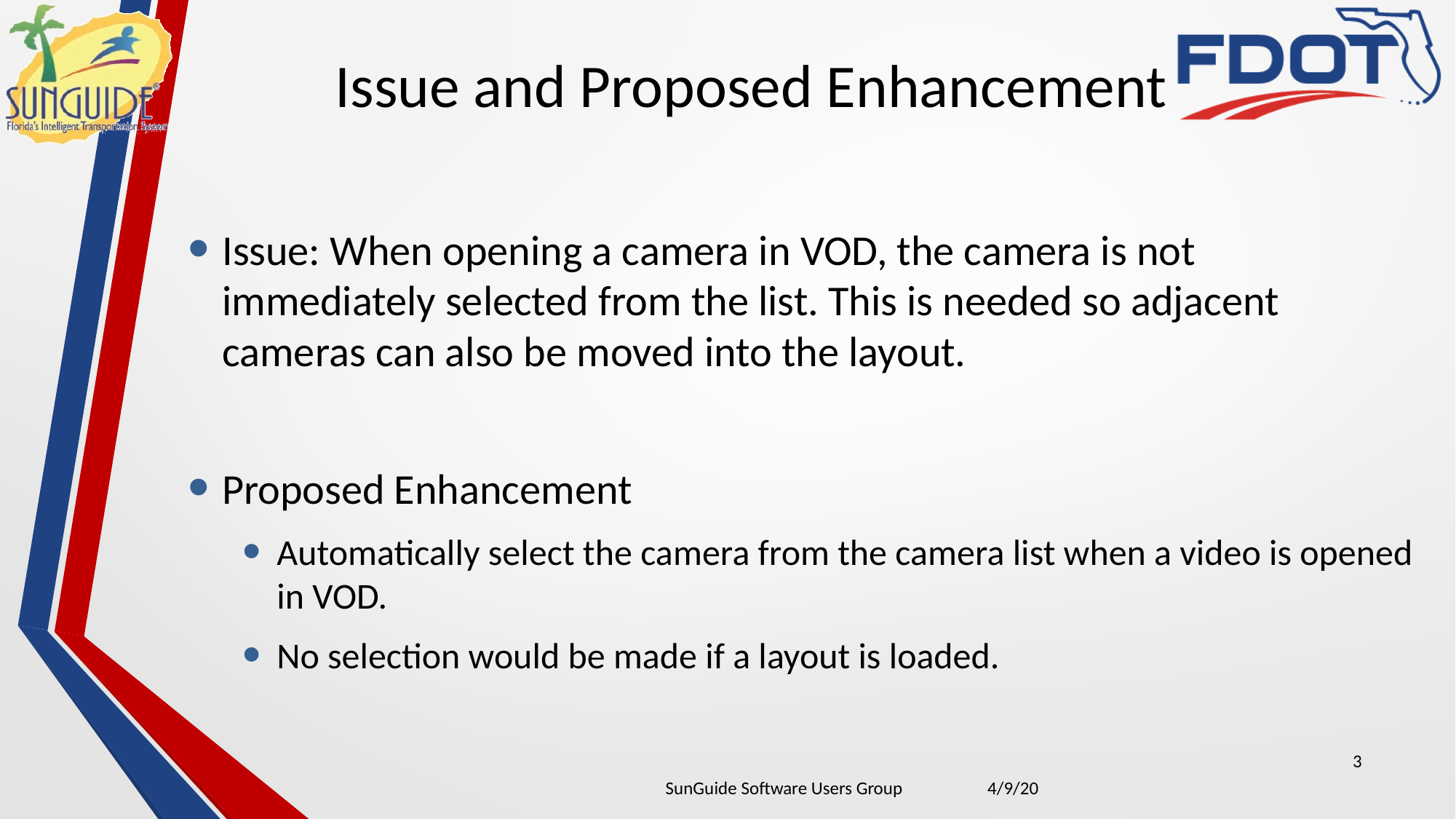

# Issue and Proposed Enhancement
Issue: When opening a camera in VOD, the camera is not immediately selected from the list. This is needed so adjacent cameras can also be moved into the layout.

Proposed Enhancement
Automatically select the camera from the camera list when a video is opened in VOD.
No selection would be made if a layout is loaded.
3
| SunGuide Software Users Group | 4/9/20 |
| --- | --- |